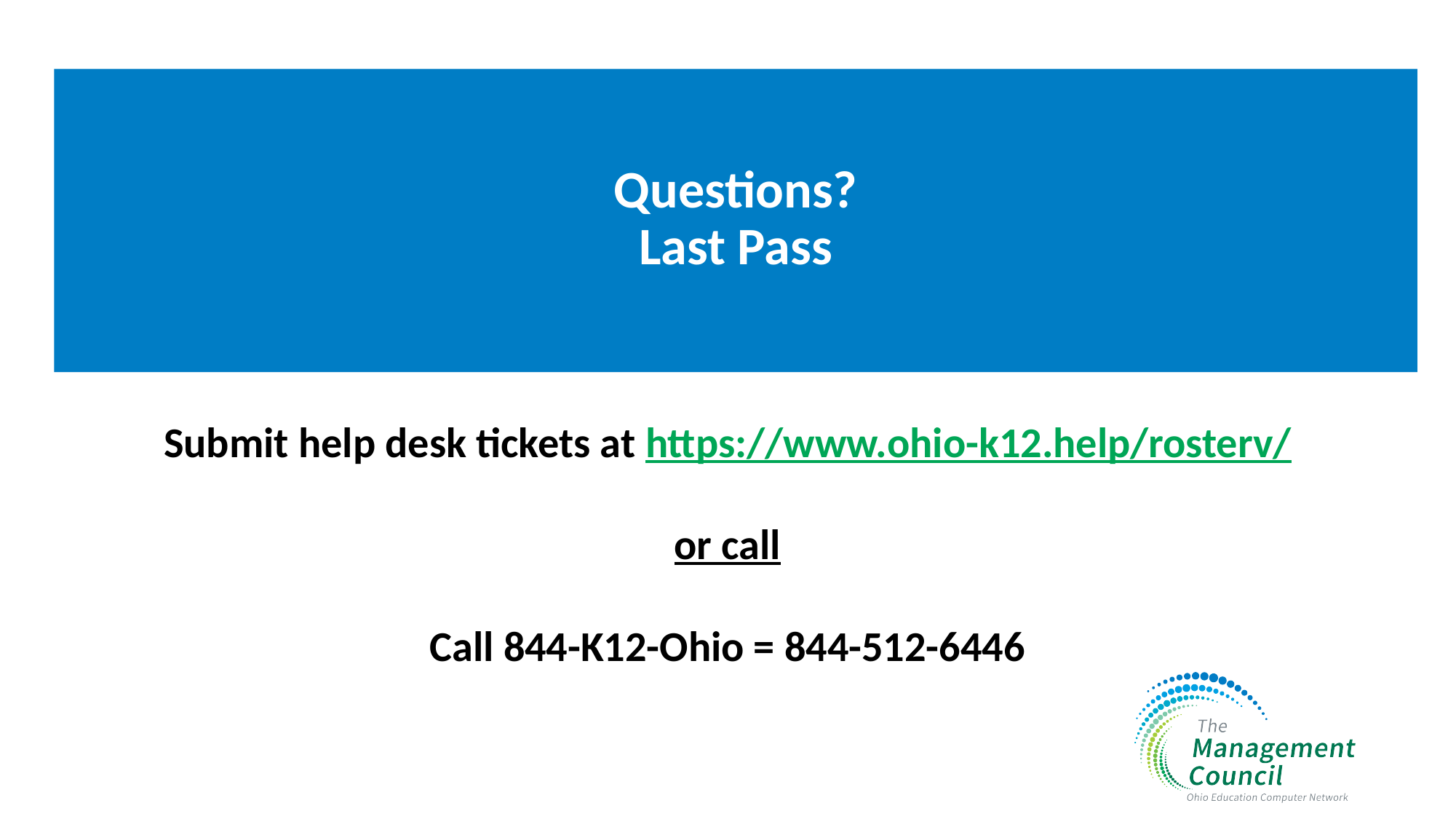

# Questions? Last Pass
Submit help desk tickets at https://www.ohio-k12.help/rosterv/

or call

Call 844-K12-Ohio = 844-512-6446